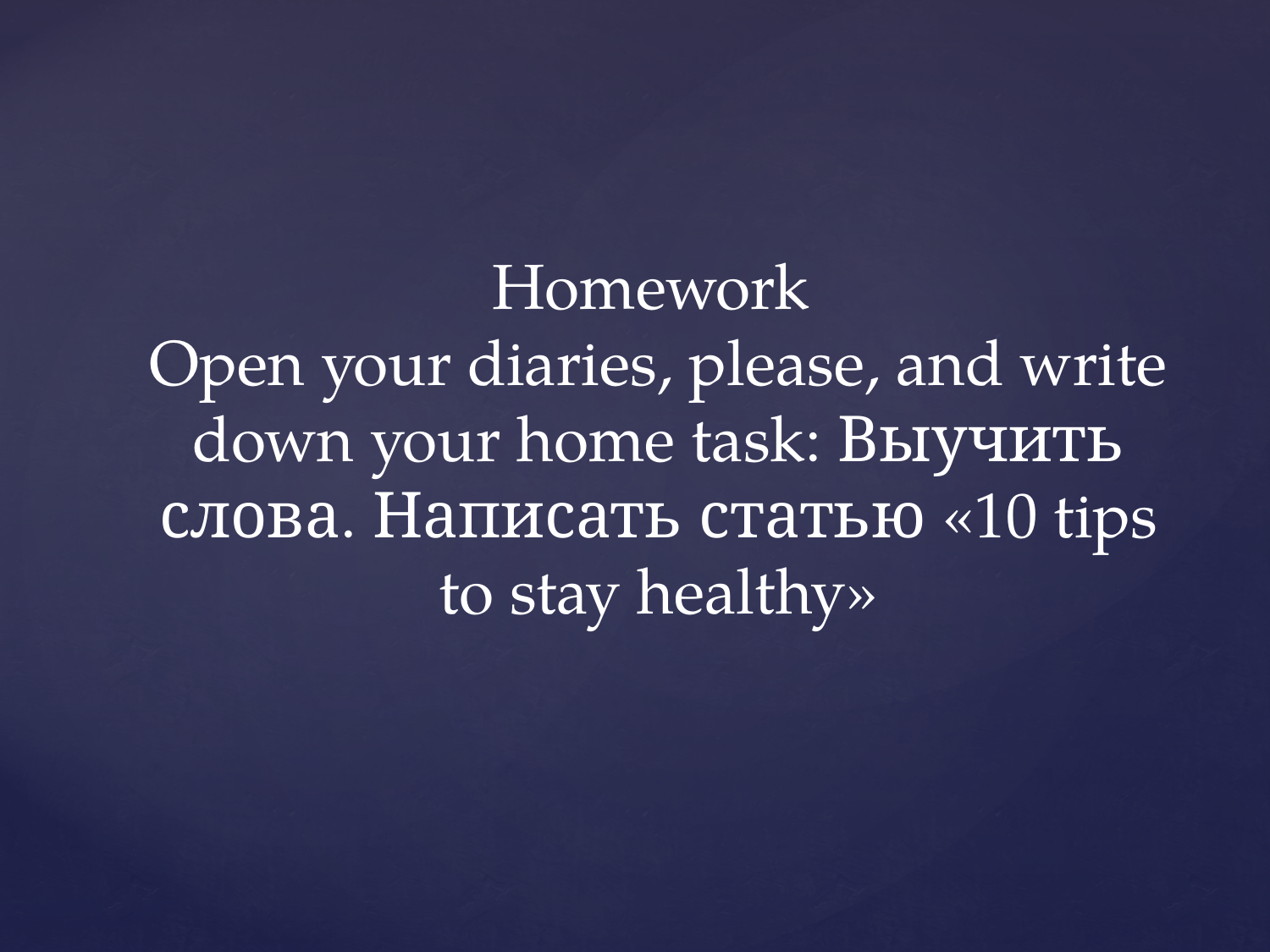

# Homework Open your diaries, please, and write down your home task: Выучить слова. Написать статью «10 tips to stay healthy»